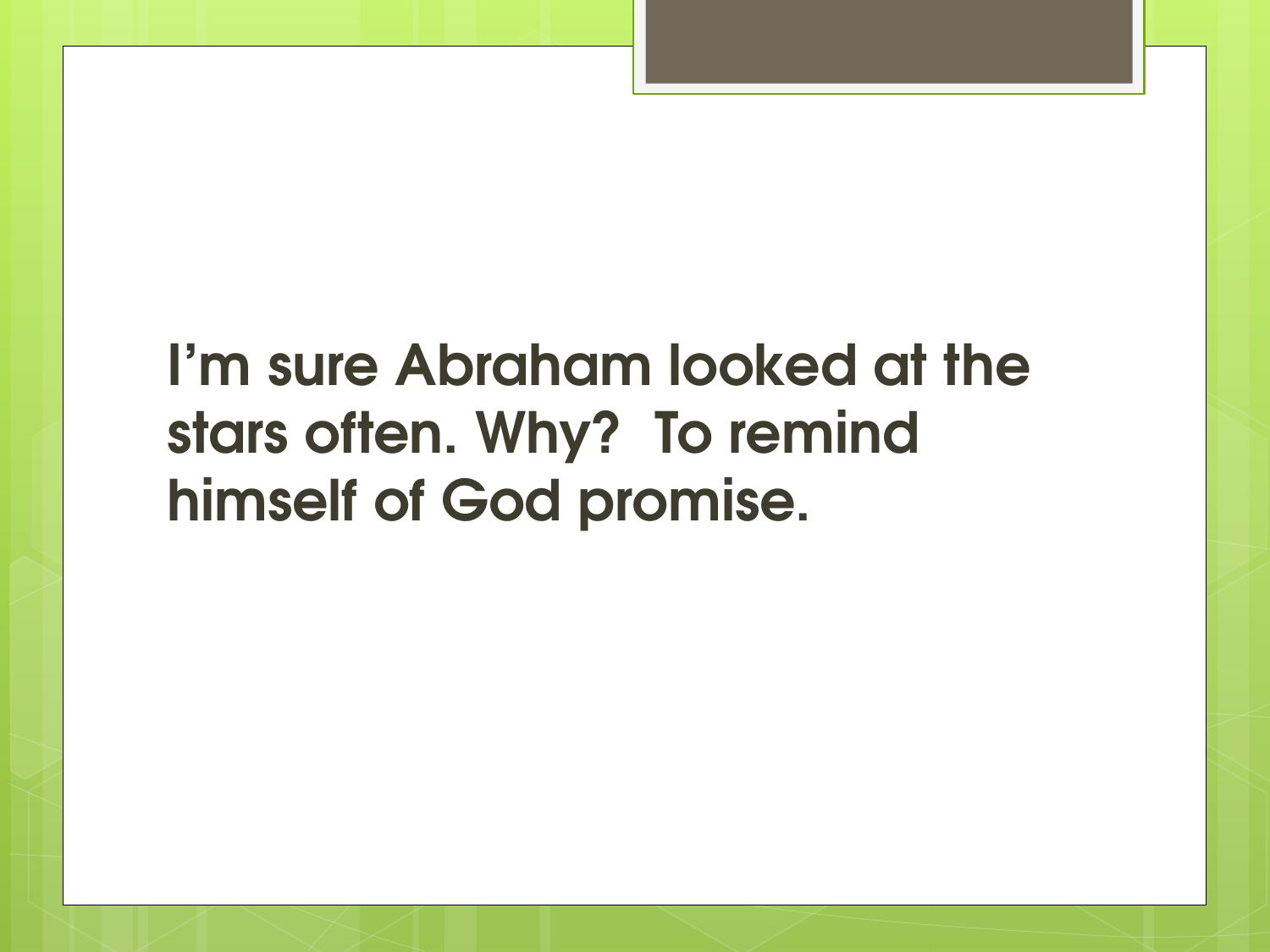

#
I’m sure Abraham looked at the stars often. Why?  To remind himself of God promise.